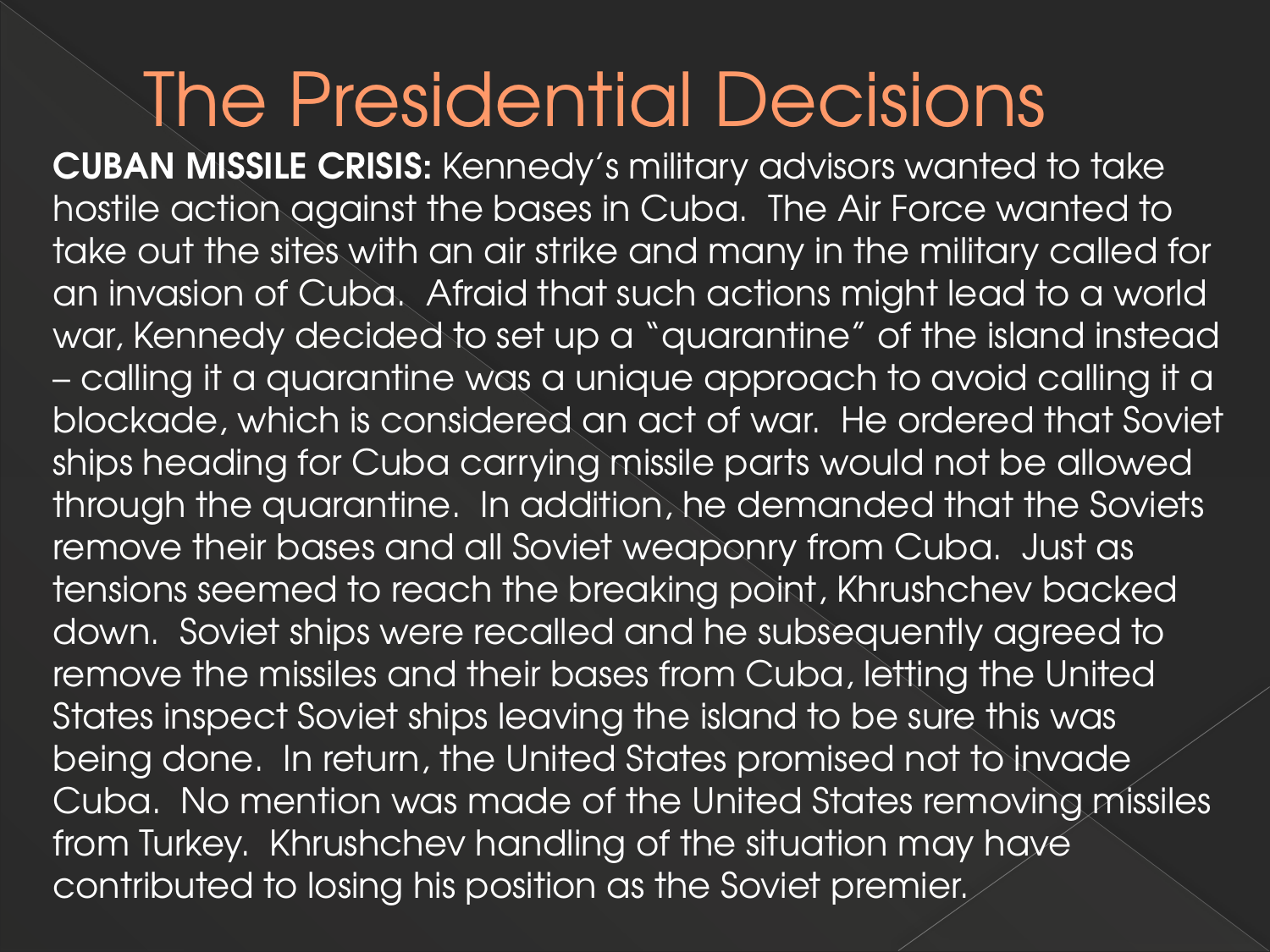

# The Presidential Decisions
CUBAN MISSILE CRISIS: Kennedy’s military advisors wanted to take hostile action against the bases in Cuba.  The Air Force wanted to take out the sites with an air strike and many in the military called for an invasion of Cuba.  Afraid that such actions might lead to a world war, Kennedy decided to set up a “quarantine” of the island instead – calling it a quarantine was a unique approach to avoid calling it a blockade, which is considered an act of war.  He ordered that Soviet ships heading for Cuba carrying missile parts would not be allowed through the quarantine.  In addition, he demanded that the Soviets remove their bases and all Soviet weaponry from Cuba.  Just as tensions seemed to reach the breaking point, Khrushchev backed down.  Soviet ships were recalled and he subsequently agreed to remove the missiles and their bases from Cuba, letting the United States inspect Soviet ships leaving the island to be sure this was being done.  In return, the United States promised not to invade Cuba.  No mention was made of the United States removing missiles from Turkey.  Khrushchev handling of the situation may have contributed to losing his position as the Soviet premier.